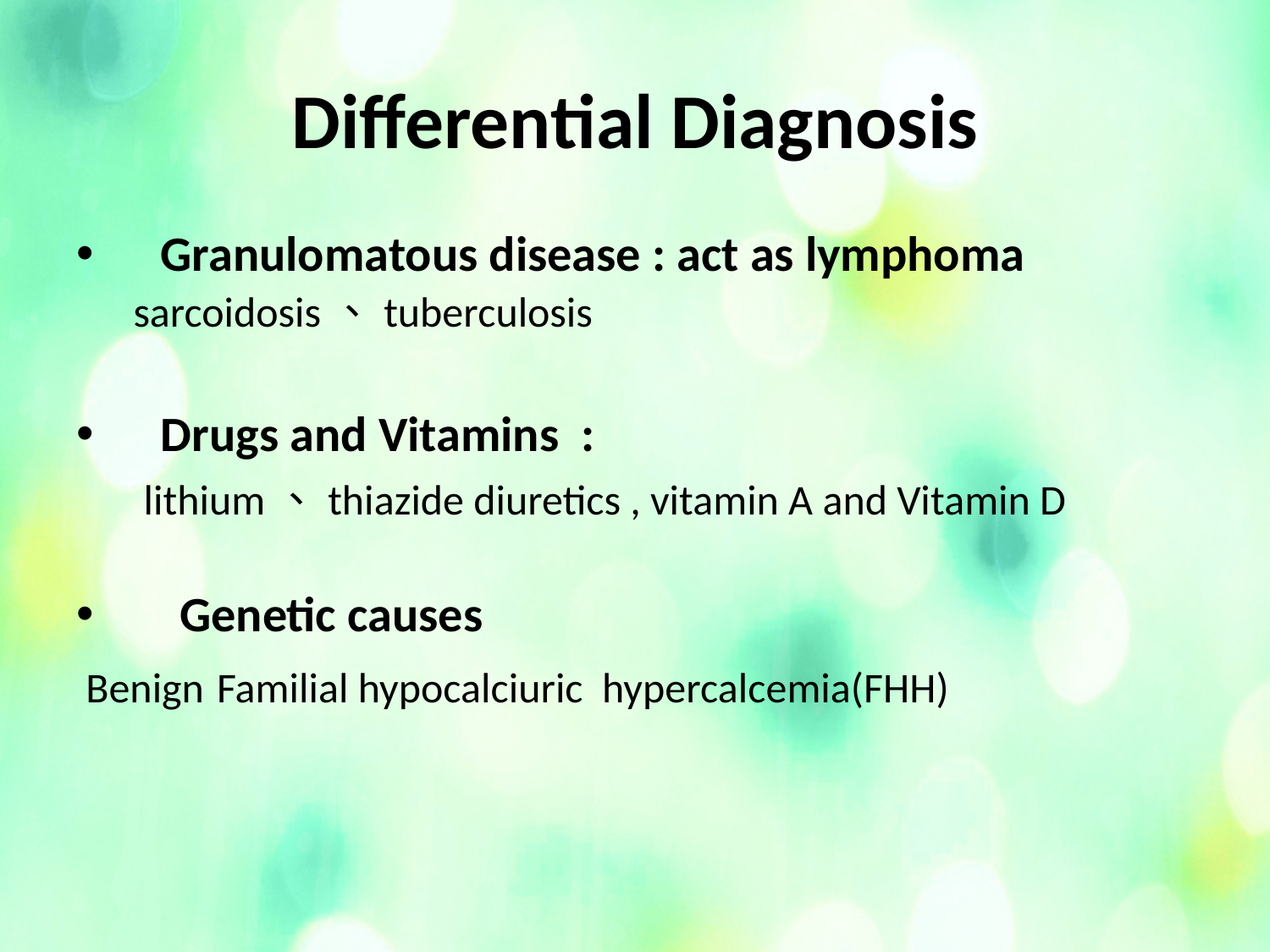

# Differential Diagnosis
Granulomatous disease : act as lymphoma
      sarcoidosis、tuberculosis

Drugs and Vitamins  :
      lithium、thiazide diuretics , vitamin A and Vitamin D

     Genetic causes
 Benign Familial hypocalciuric  hypercalcemia(FHH)